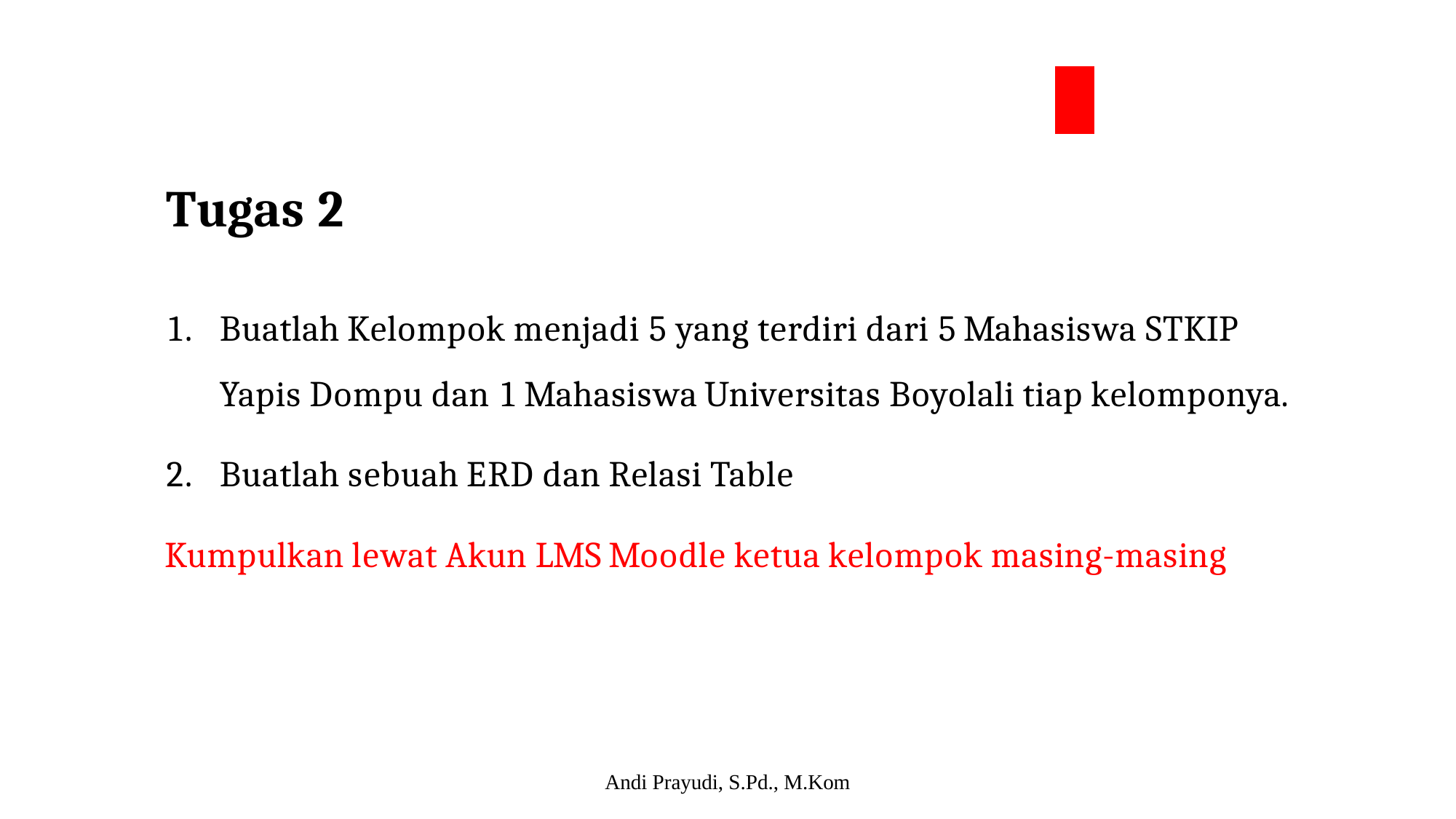

Tugas 2
Buatlah Kelompok menjadi 5 yang terdiri dari 5 Mahasiswa STKIP Yapis Dompu dan 1 Mahasiswa Universitas Boyolali tiap kelomponya.
Buatlah sebuah ERD dan Relasi Table
Kumpulkan lewat Akun LMS Moodle ketua kelompok masing-masing
Andi Prayudi, S.Pd., M.Kom